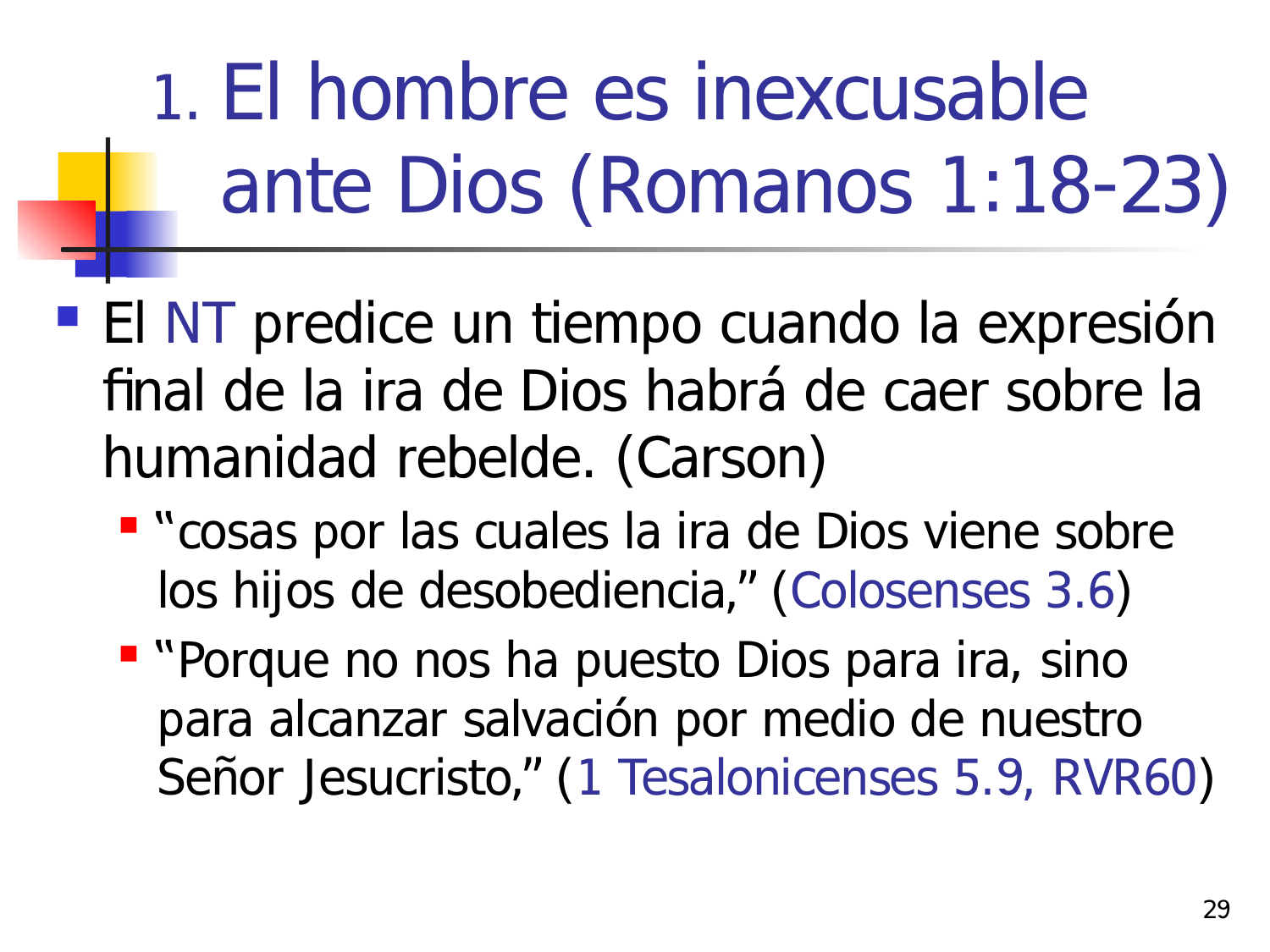

# El hombre es inexcusable ante Dios (Romanos 1:18-23)
El NT predice un tiempo cuando la expresión final de la ira de Dios habrá de caer sobre la humanidad rebelde. (Carson)
“cosas por las cuales la ira de Dios viene sobre los hijos de desobediencia,” (Colosenses 3.6)
“Porque no nos ha puesto Dios para ira, sino para alcanzar salvación por medio de nuestro Señor Jesucristo,” (1 Tesalonicenses 5.9, RVR60)
29